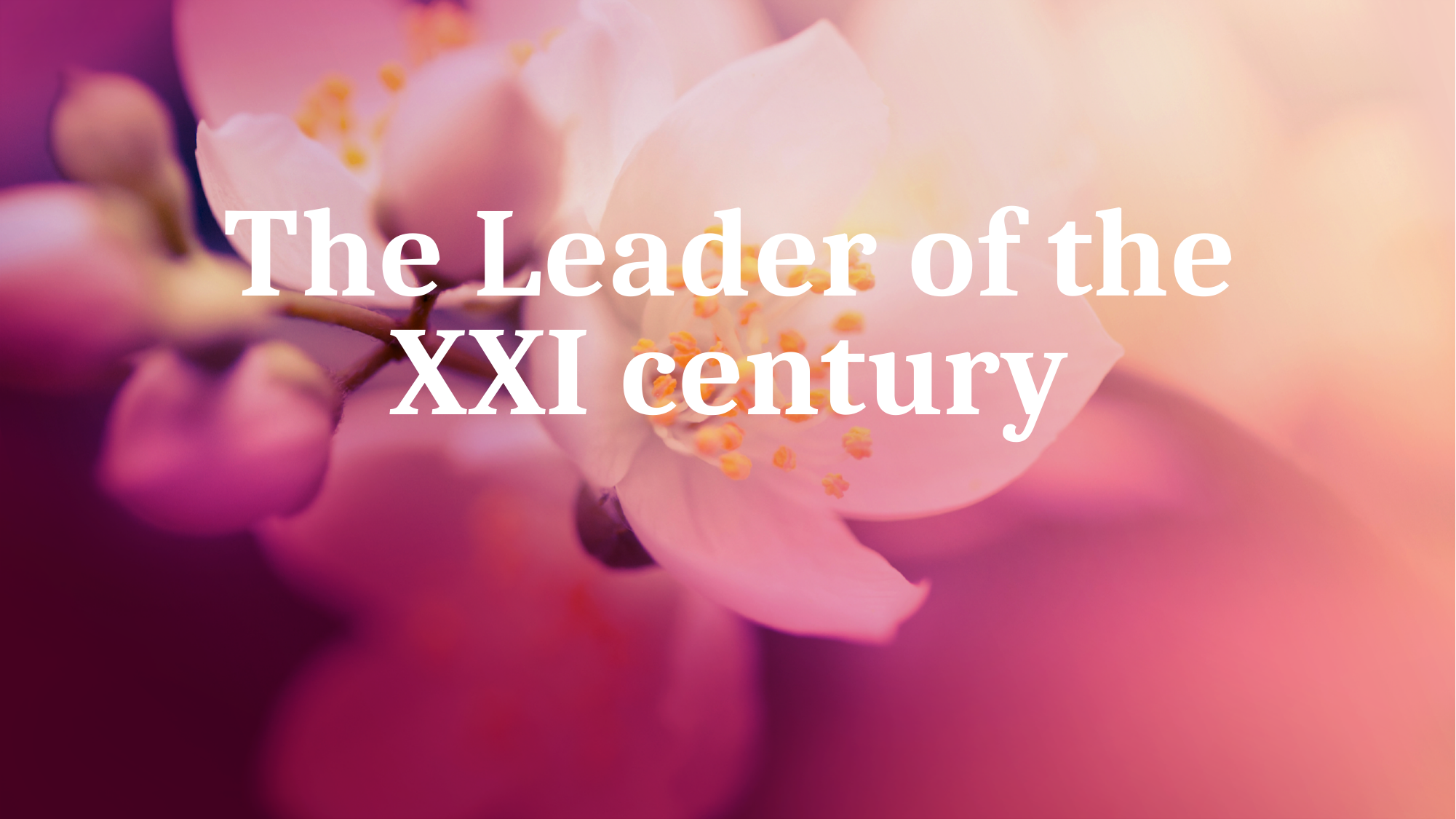

# The Leader of the XXI century